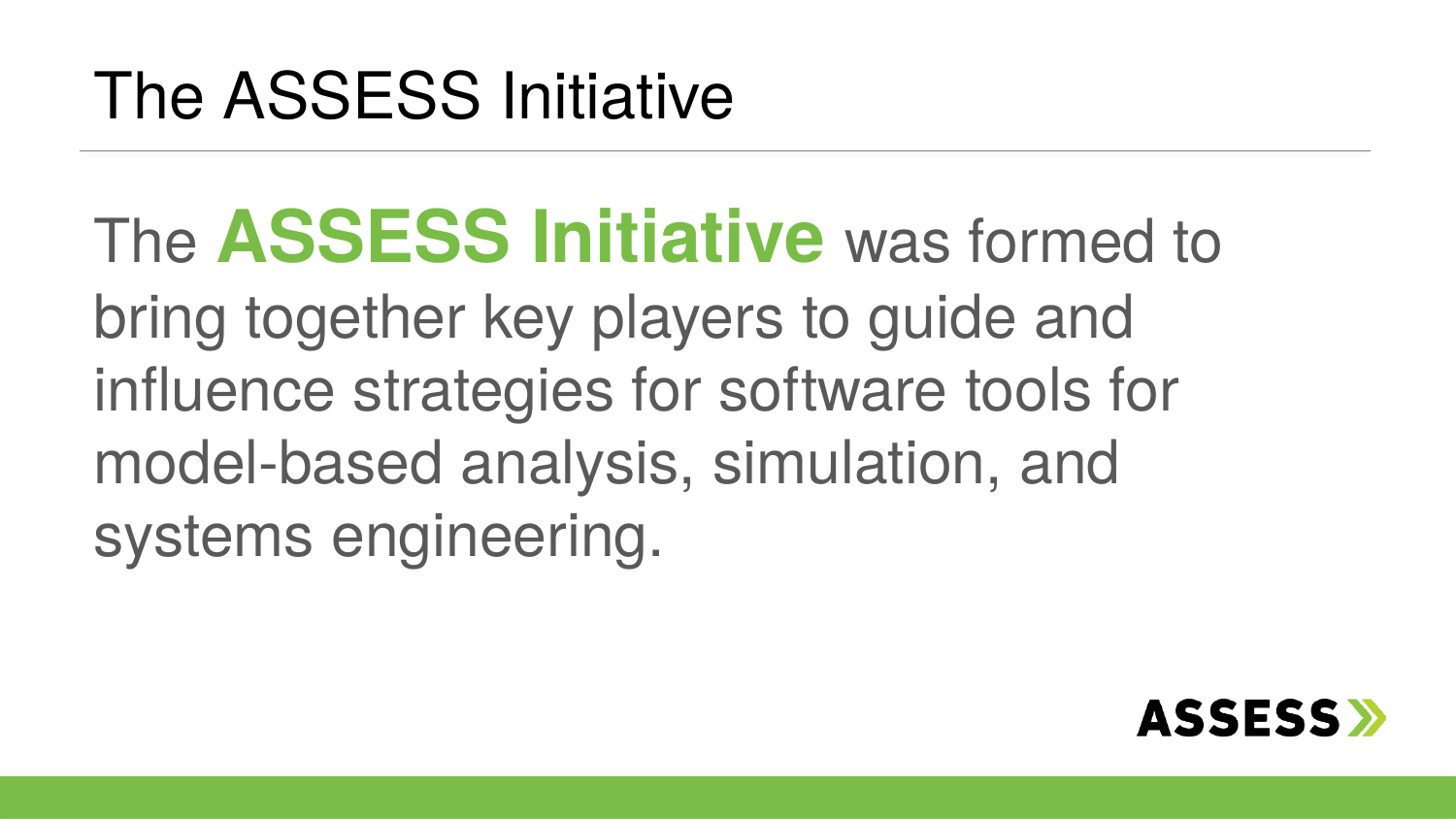

# The ASSESS Initiative
The ASSESS Initiative was formed to bring together key players to guide and influence strategies for software tools for model-based analysis, simulation, and systems engineering.